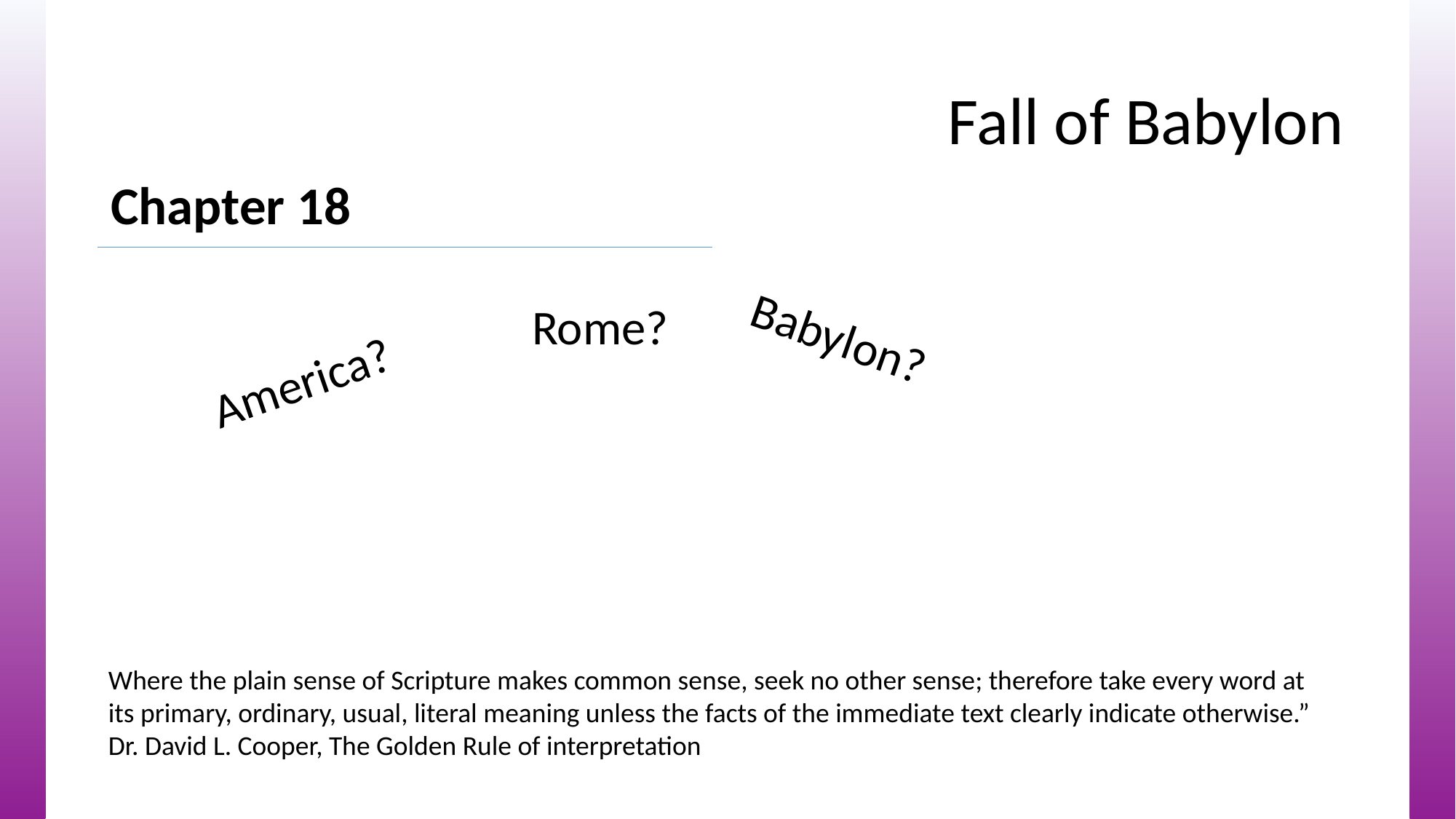

# Fall of Babylon
Chapter 18

Rome?
America?
Babylon?
Where the plain sense of Scripture makes common sense, seek no other sense; therefore take every word at its primary, ordinary, usual, literal meaning unless the facts of the immediate text clearly indicate otherwise.”
Dr. David L. Cooper, The Golden Rule of interpretation